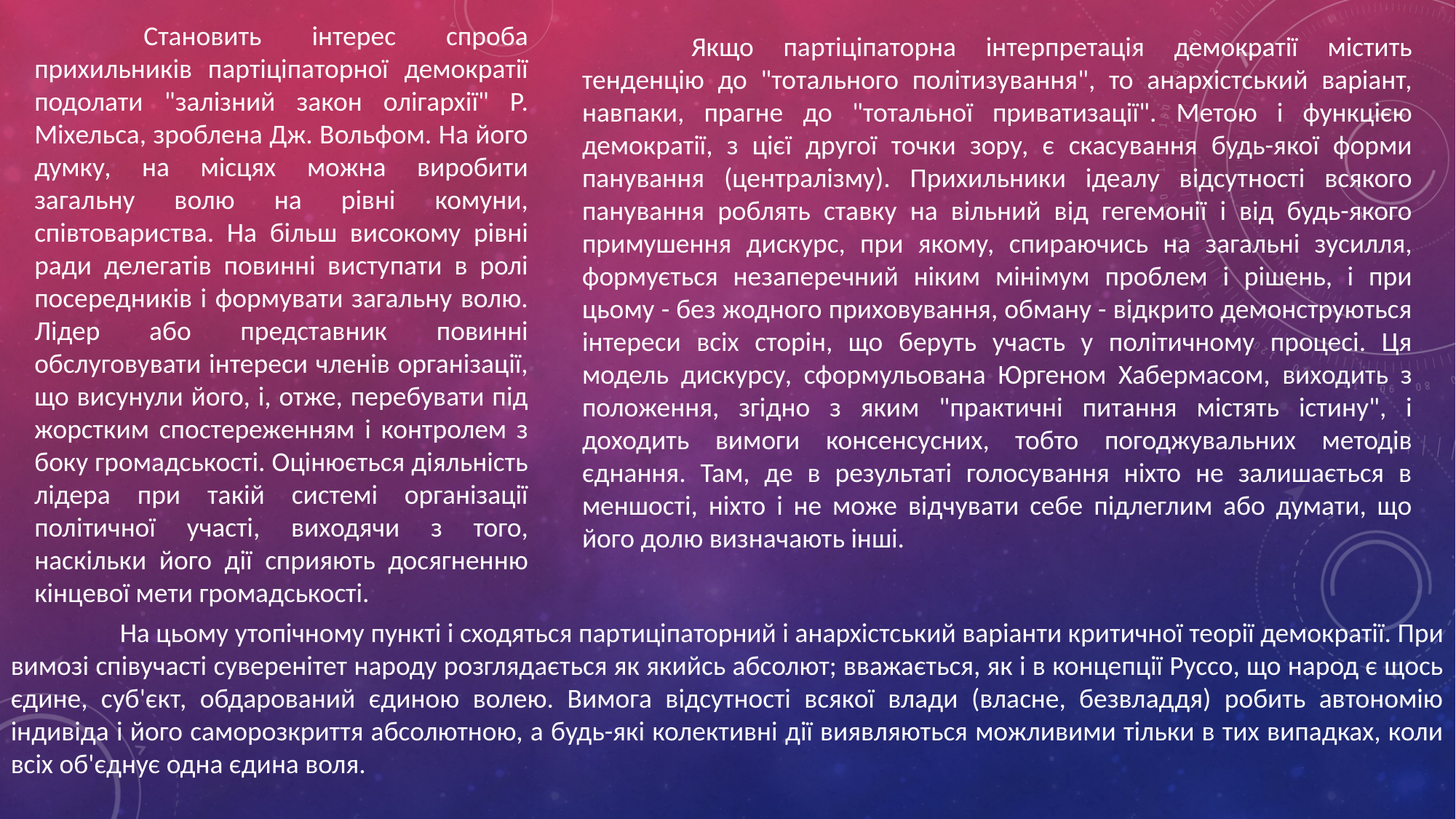

Становить інтерес спроба прихильників партіціпаторної демократії подолати "залізний закон олігархії" Р. Міхельса, зроблена Дж. Вольфом. На його думку, на місцях можна виробити загальну волю на рівні комуни, співтовариства. На більш високому рівні ради делегатів повинні виступати в ролі посередників і формувати загальну волю. Лідер або представник повинні обслуговувати інтереси членів організації, що висунули його, і, отже, перебувати під жорстким спостереженням і контролем з боку громадськості. Оцінюється діяльність лідера при такій системі організації політичної участі, виходячи з того, наскільки його дії сприяють досягненню кінцевої мети громадськості.

	Якщо партіціпаторна інтерпретація демократії містить тенденцію до "тотального політизування", то анархістський варіант, навпаки, прагне до "тотальної приватизації". Метою і функцією демократії, з цієї другої точки зору, є скасування будь-якої форми панування (централізму). Прихильники ідеалу відсутності всякого панування роблять ставку на вільний від гегемонії і від будь-якого примушення дискурс, при якому, спираючись на загальні зусилля, формується незаперечний ніким мінімум проблем і рішень, і при цьому - без жодного приховування, обману - відкрито демонструються інтереси всіх сторін, що беруть участь у політичному процесі. Ця модель дискурсу, сформульована Юргеном Хабермасом, виходить з положення, згідно з яким "практичні питання містять істину", і доходить вимоги консенсусних, тобто погоджувальних методів єднання. Там, де в результаті голосування ніхто не залишається в меншості, ніхто і не може відчувати себе підлеглим або думати, що його долю визначають інші.

	На цьому утопічному пункті і сходяться партиціпаторний і анархістський варіанти критичної теорії демократії. При вимозі співучасті суверенітет народу розглядається як якийсь абсолют; вважається, як і в концепції Руссо, що народ є щось єдине, суб'єкт, обдарований єдиною волею. Вимога відсутності всякої влади (власне, безвладдя) робить автономію індивіда і його саморозкриття абсолютною, а будь-які колективні дії виявляються можливими тільки в тих випадках, коли всіх об'єднує одна єдина воля.